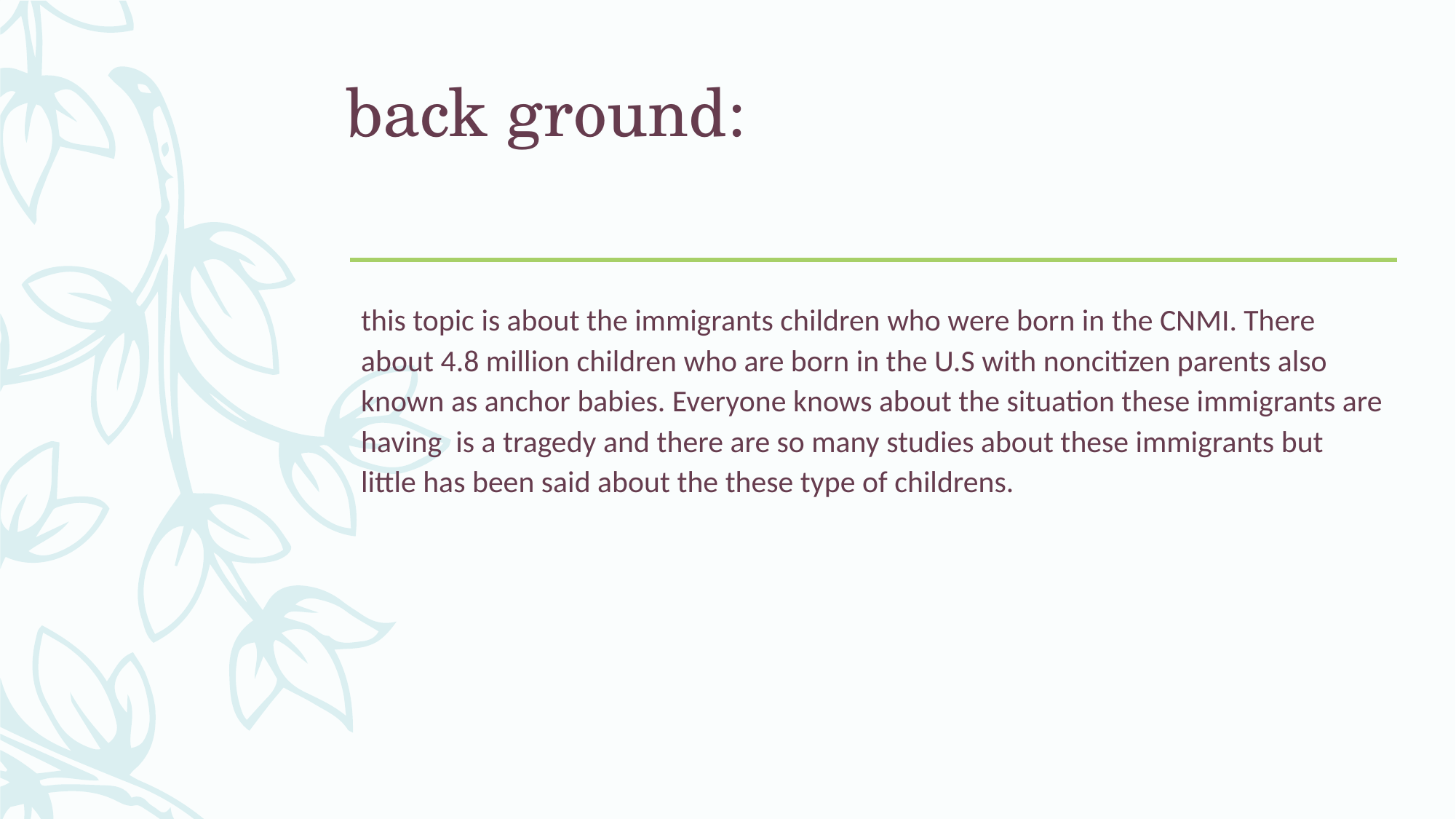

# back ground:
this topic is about the immigrants children who were born in the CNMI. There about 4.8 million children who are born in the U.S with noncitizen parents also known as anchor babies. Everyone knows about the situation these immigrants are having  is a tragedy and there are so many studies about these immigrants but little has been said about the these type of childrens.